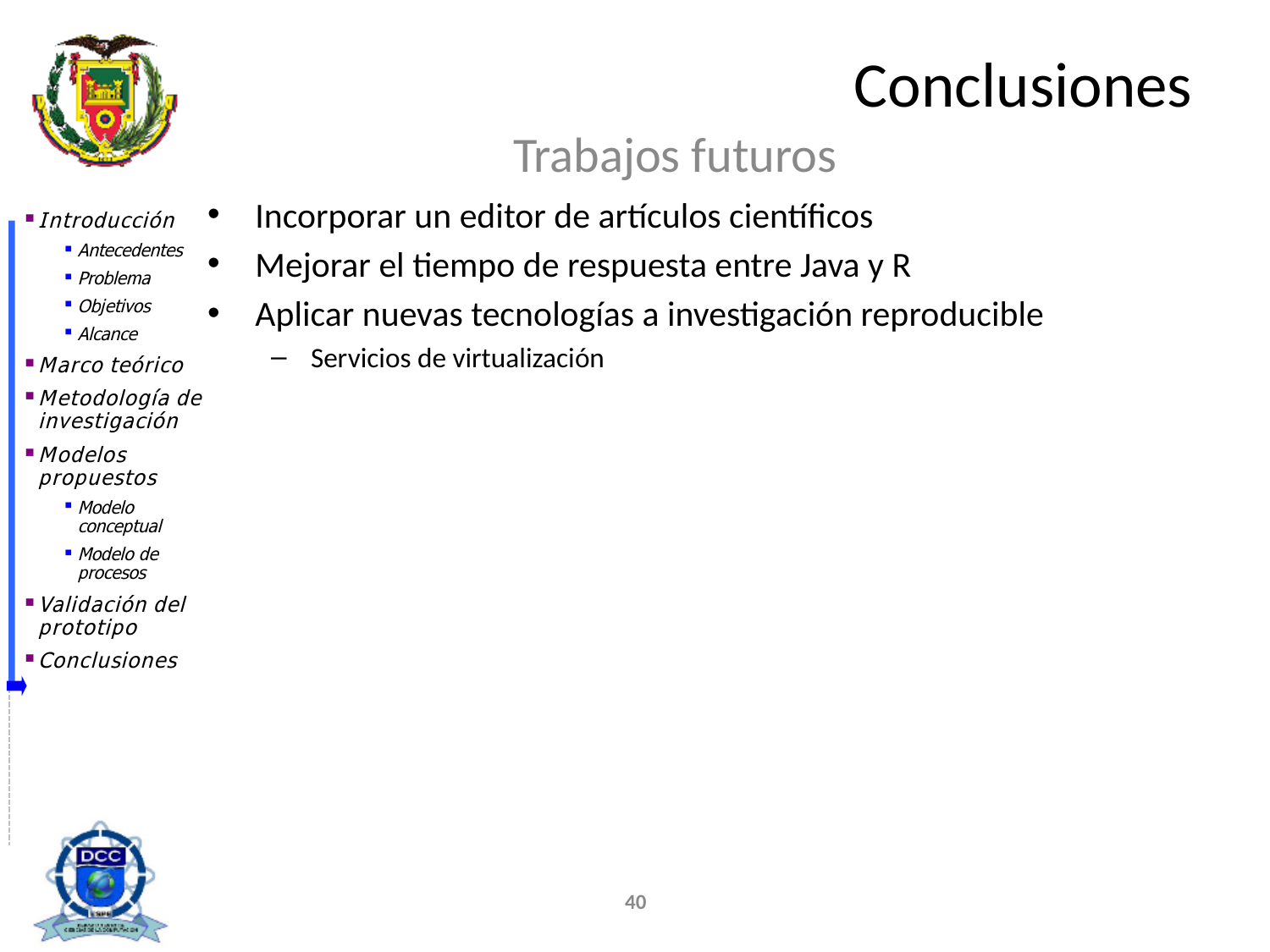

# Conclusiones
Trabajos futuros
Incorporar un editor de artículos científicos
Mejorar el tiempo de respuesta entre Java y R
Aplicar nuevas tecnologías a investigación reproducible
Servicios de virtualización

40